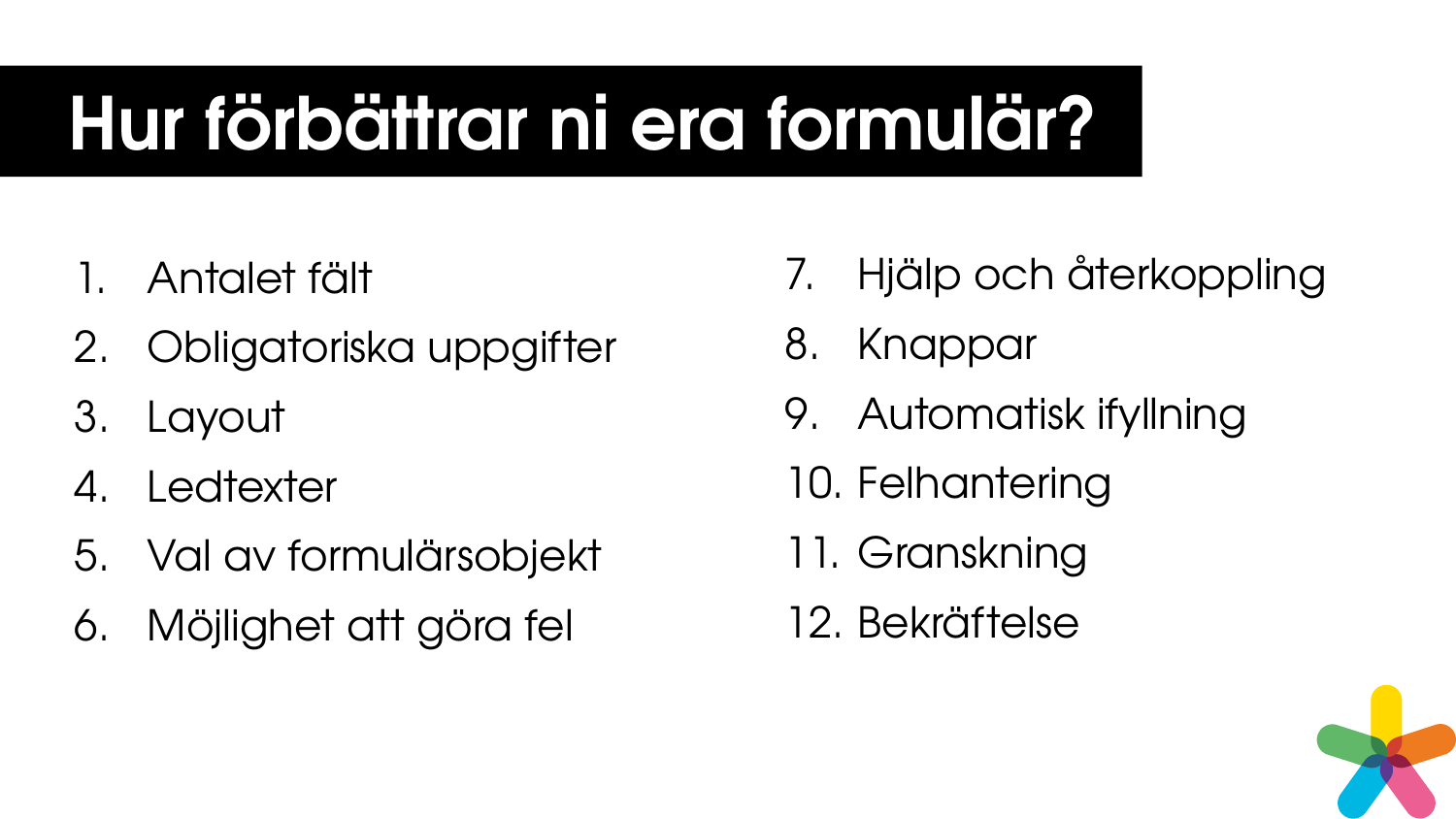

# Hur förbättrar ni era formulär?
Hjälp och återkoppling
Knappar
Automatisk ifyllning
Felhantering
Granskning
Bekräftelse

Antalet fält
Obligatoriska uppgifter
Layout
Ledtexter
Val av formulärsobjekt
Möjlighet att göra fel